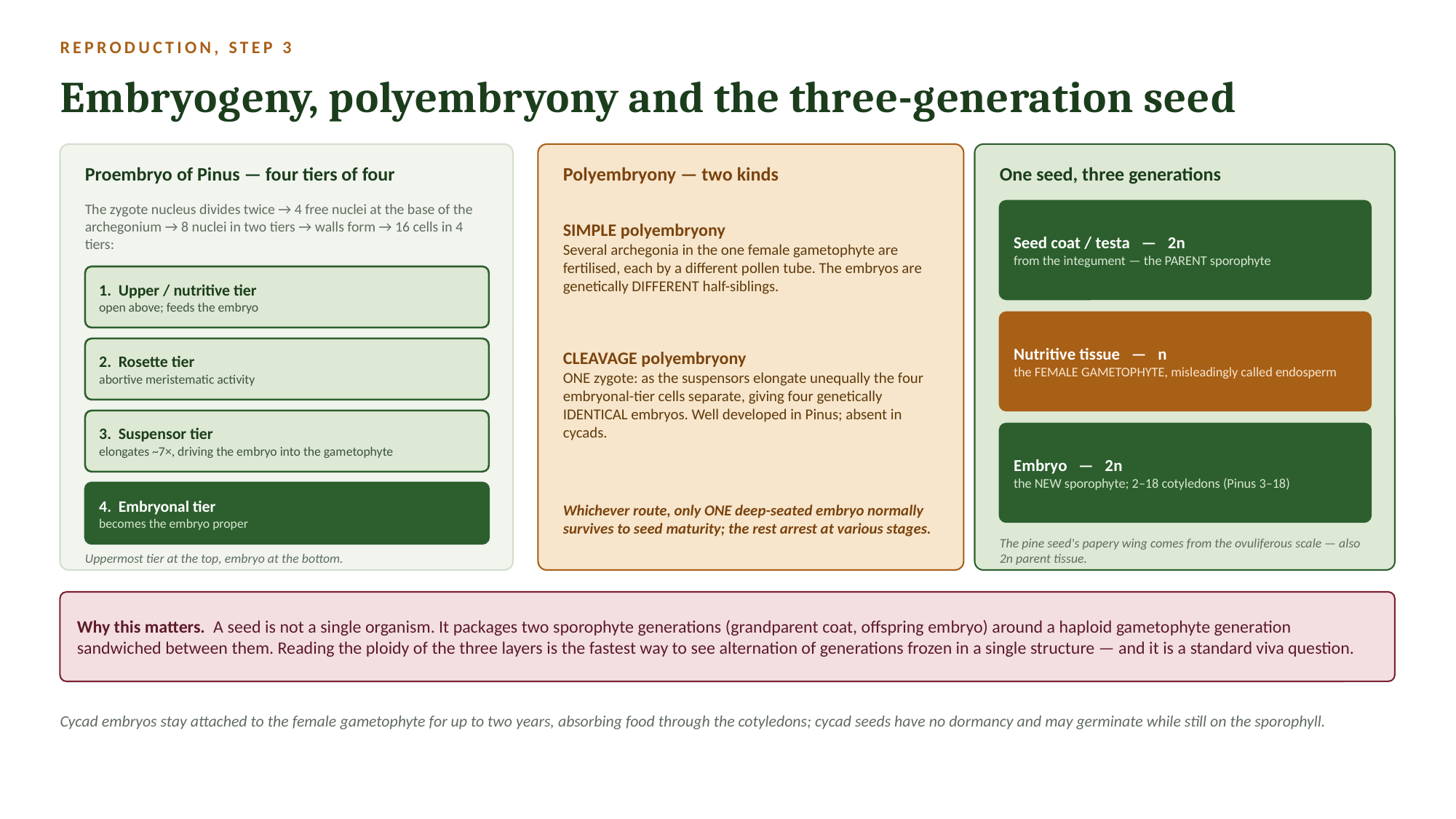

REPRODUCTION, STEP 3
Embryogeny, polyembryony and the three-generation seed

Proembryo of Pinus — four tiers of four
Polyembryony — two kinds
One seed, three generations
The zygote nucleus divides twice → 4 free nuclei at the base of the archegonium → 8 nuclei in two tiers → walls form → 16 cells in 4 tiers:
SIMPLE polyembryony
Several archegonia in the one female gametophyte are fertilised, each by a different pollen tube. The embryos are genetically DIFFERENT half-siblings.
Seed coat / testa   —   2n
from the integument — the PARENT sporophyte
1.  Upper / nutritive tier
open above; feeds the embryo
Nutritive tissue   —   n
the FEMALE GAMETOPHYTE, misleadingly called endosperm
CLEAVAGE polyembryony
ONE zygote: as the suspensors elongate unequally the four embryonal-tier cells separate, giving four genetically IDENTICAL embryos. Well developed in Pinus; absent in cycads.
2.  Rosette tier
abortive meristematic activity
3.  Suspensor tier
elongates ~7×, driving the embryo into the gametophyte
Embryo   —   2n
the NEW sporophyte; 2–18 cotyledons (Pinus 3–18)
Whichever route, only ONE deep-seated embryo normally survives to seed maturity; the rest arrest at various stages.
4.  Embryonal tier
becomes the embryo proper
The pine seed's papery wing comes from the ovuliferous scale — also 2n parent tissue.
Uppermost tier at the top, embryo at the bottom.
Why this matters.  A seed is not a single organism. It packages two sporophyte generations (grandparent coat, offspring embryo) around a haploid gametophyte generation sandwiched between them. Reading the ploidy of the three layers is the fastest way to see alternation of generations frozen in a single structure — and it is a standard viva question.
Cycad embryos stay attached to the female gametophyte for up to two years, absorbing food through the cotyledons; cycad seeds have no dormancy and may germinate while still on the sporophyll.